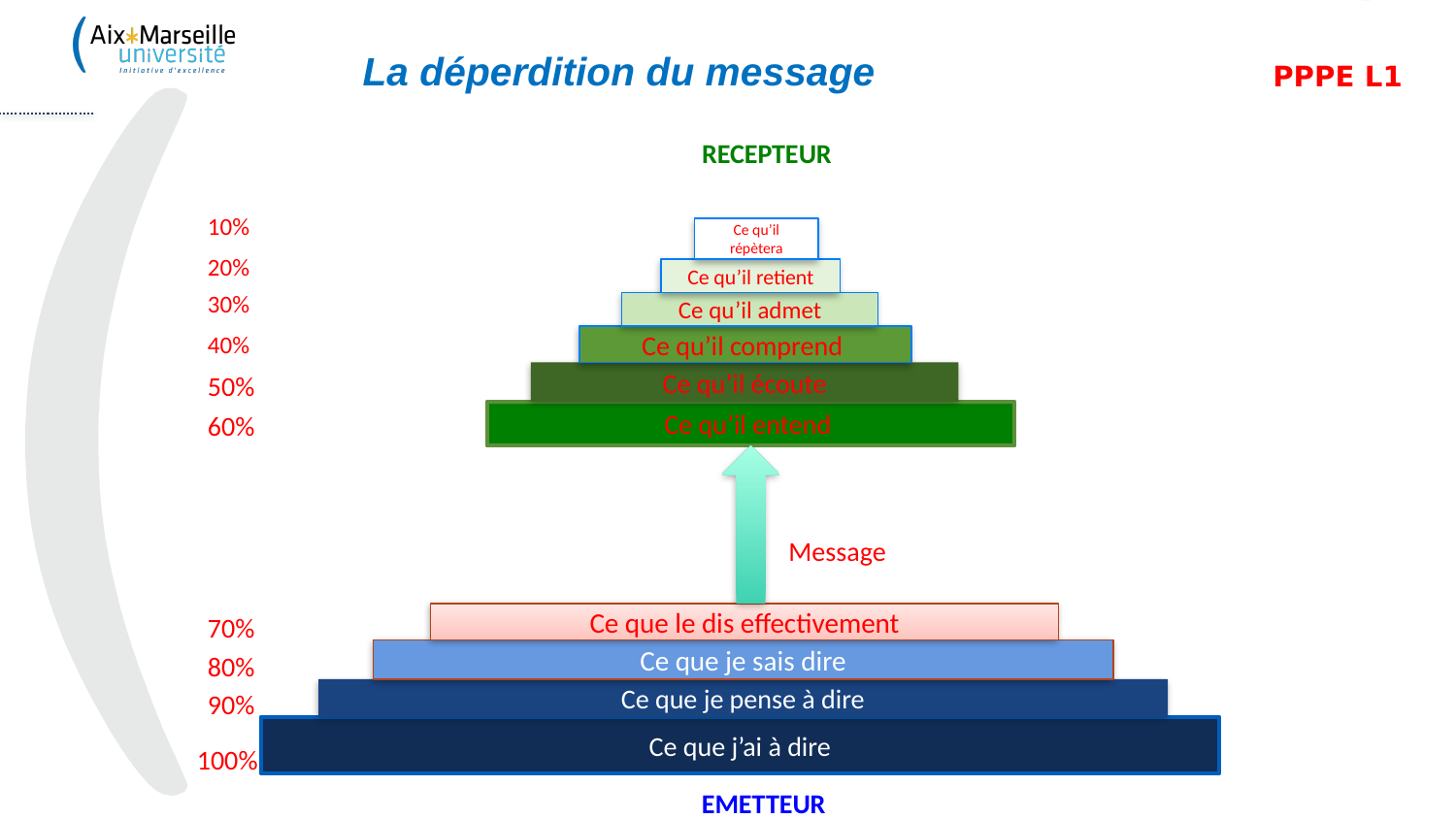

PPPE L1

# La déperdition du message

RECEPTEUR
10%
Ce qu’il répètera
20%
Ce qu’il retient
30%
Ce qu’il admet
40%
Ce qu’il comprend
50%
Ce qu’il écoute
60%
Ce qu’il entend

Message
70%
Ce que le dis effectivement
Ce que je sais dire
80%
Ce que je pense à dire
90%
Ce que j’ai à dire
100%
EMETTEUR